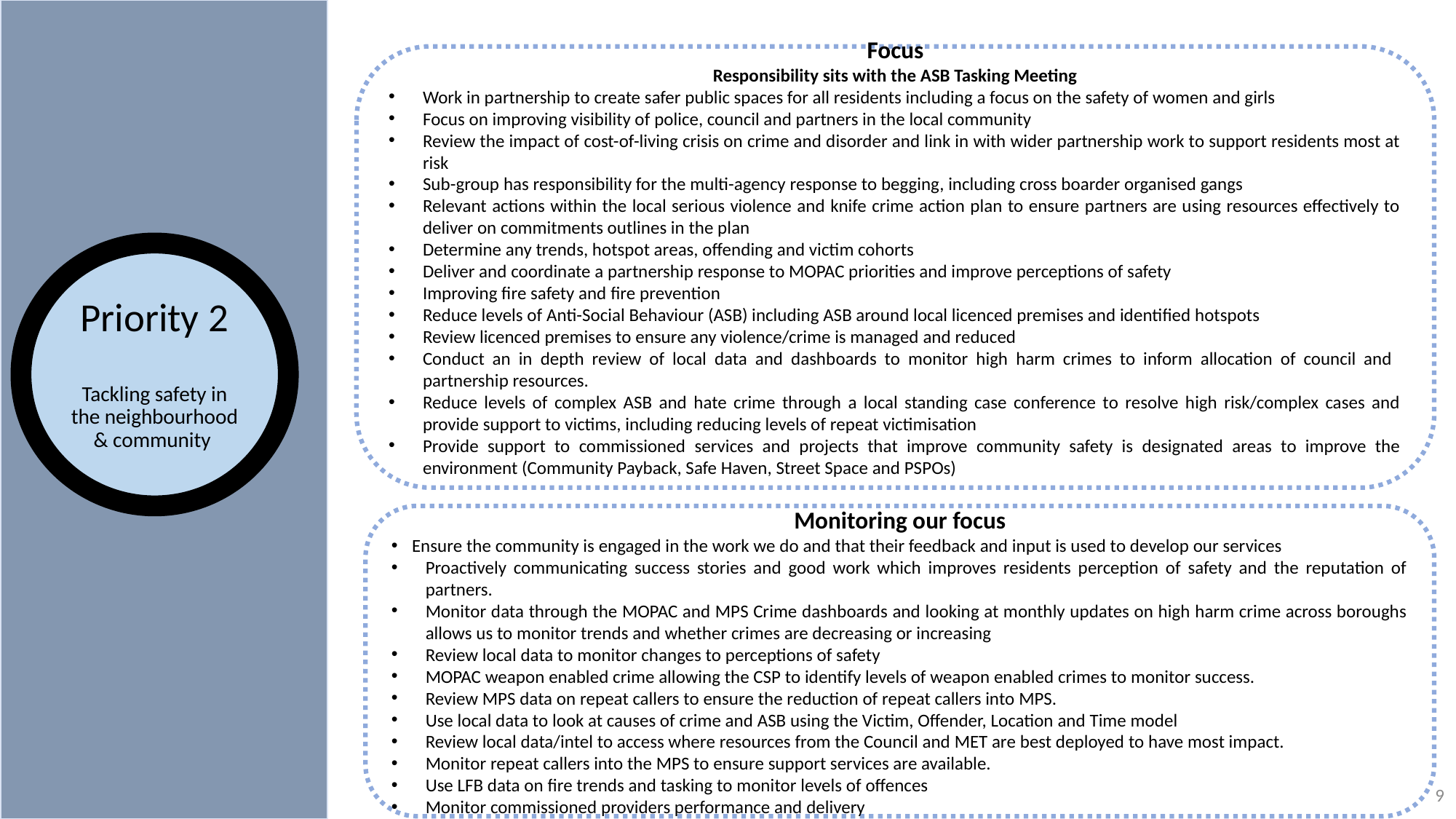

Focus
Responsibility sits with the ASB Tasking Meeting
Work in partnership to create safer public spaces for all residents including a focus on the safety of women and girls
Focus on improving visibility of police, council and partners in the local community
Review the impact of cost-of-living crisis on crime and disorder and link in with wider partnership work to support residents most at risk
Sub-group has responsibility for the multi-agency response to begging, including cross boarder organised gangs
Relevant actions within the local serious violence and knife crime action plan to ensure partners are using resources effectively to deliver on commitments outlines in the plan
Determine any trends, hotspot areas, offending and victim cohorts
Deliver and coordinate a partnership response to MOPAC priorities and improve perceptions of safety
Improving fire safety and fire prevention
Reduce levels of Anti-Social Behaviour (ASB) including ASB around local licenced premises and identified hotspots
Review licenced premises to ensure any violence/crime is managed and reduced
Conduct an in depth review of local data and dashboards to monitor high harm crimes to inform allocation of council and  partnership resources.
Reduce levels of complex ASB and hate crime through a local standing case conference to resolve high risk/complex cases and provide support to victims, including reducing levels of repeat victimisation
Provide support to commissioned services and projects that improve community safety is designated areas to improve the environment (Community Payback, Safe Haven, Street Space and PSPOs)

Priority 2

Tackling safety in the neighbourhood & community
Monitoring our focus
Ensure the community is engaged in the work we do and that their feedback and input is used to develop our services
Proactively communicating success stories and good work which improves residents perception of safety and the reputation of partners.
Monitor data through the MOPAC and MPS Crime dashboards and looking at monthly updates on high harm crime across boroughs allows us to monitor trends and whether crimes are decreasing or increasing
Review local data to monitor changes to perceptions of safety
MOPAC weapon enabled crime allowing the CSP to identify levels of weapon enabled crimes to monitor success.
Review MPS data on repeat callers to ensure the reduction of repeat callers into MPS.
Use local data to look at causes of crime and ASB using the Victim, Offender, Location and Time model
Review local data/intel to access where resources from the Council and MET are best deployed to have most impact.
Monitor repeat callers into the MPS to ensure support services are available.
Use LFB data on fire trends and tasking to monitor levels of offences
Monitor commissioned providers performance and delivery
9